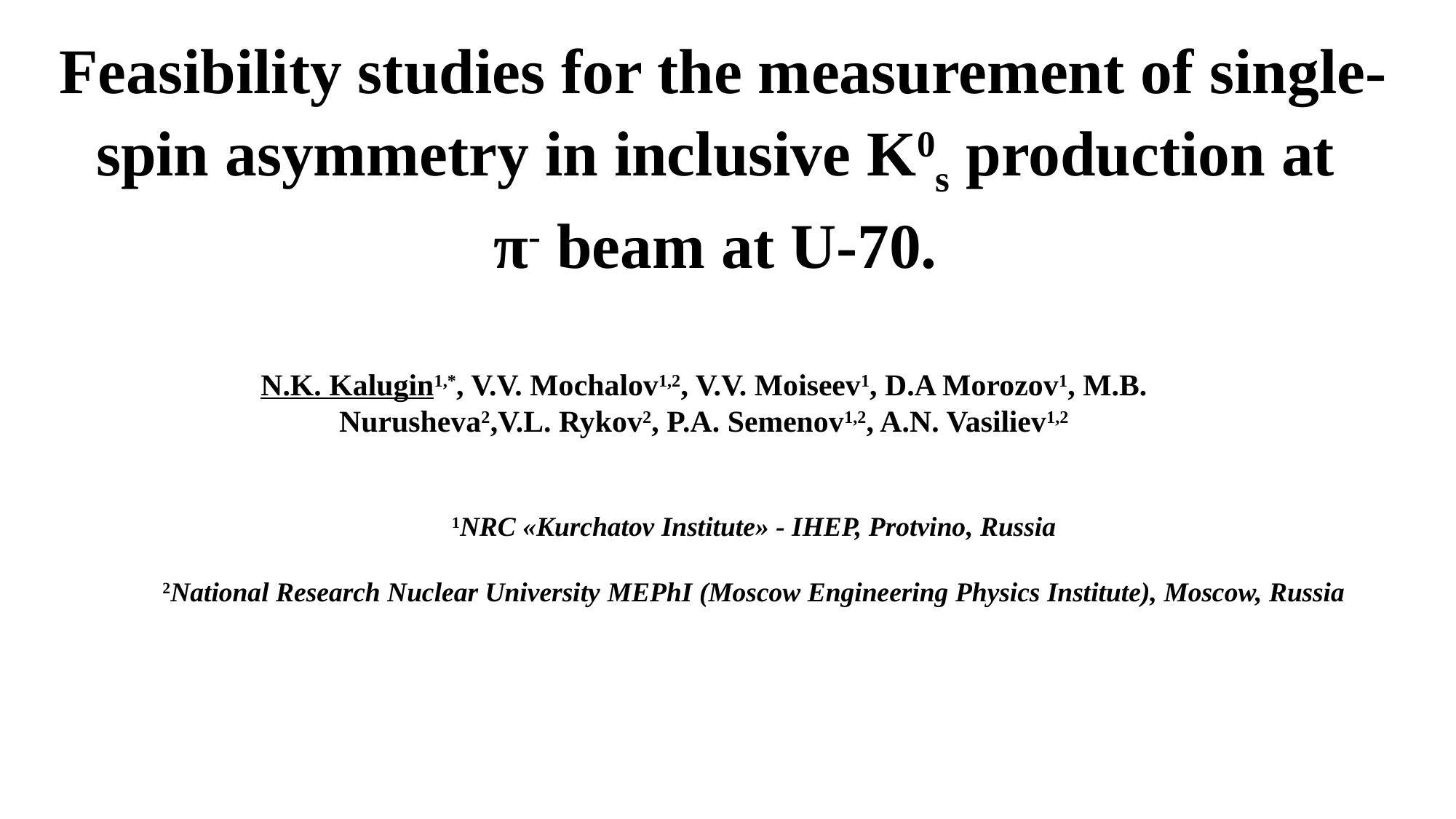

Feasibility studies for the measurement of single-spin asymmetry in inclusive K0s production at
π- beam at U-70.
N.K. Kalugin1,*, V.V. Mochalov1,2, V.V. Moiseev1, D.A Morozov1, M.B. Nurusheva2,V.L. Rykov2, P.A. Semenov1,2, A.N. Vasiliev1,2

1NRC «Kurchatov Institute» - IHEP, Protvino, Russia

2National Research Nuclear University MEPhI (Moscow Engineering Physics Institute), Moscow, Russia